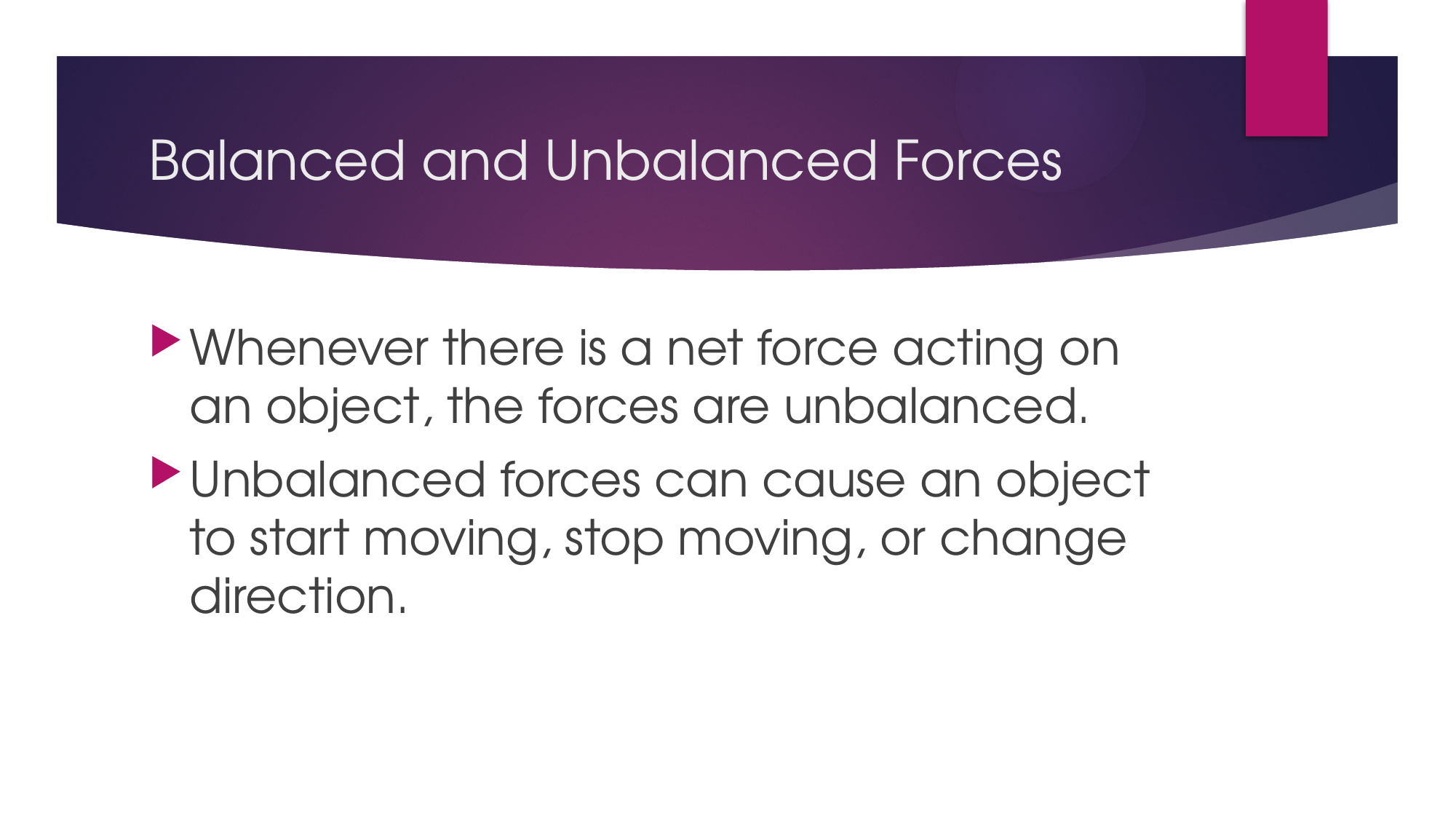

# Balanced and Unbalanced Forces
Whenever there is a net force acting on an object, the forces are unbalanced.
Unbalanced forces can cause an object to start moving, stop moving, or change direction.